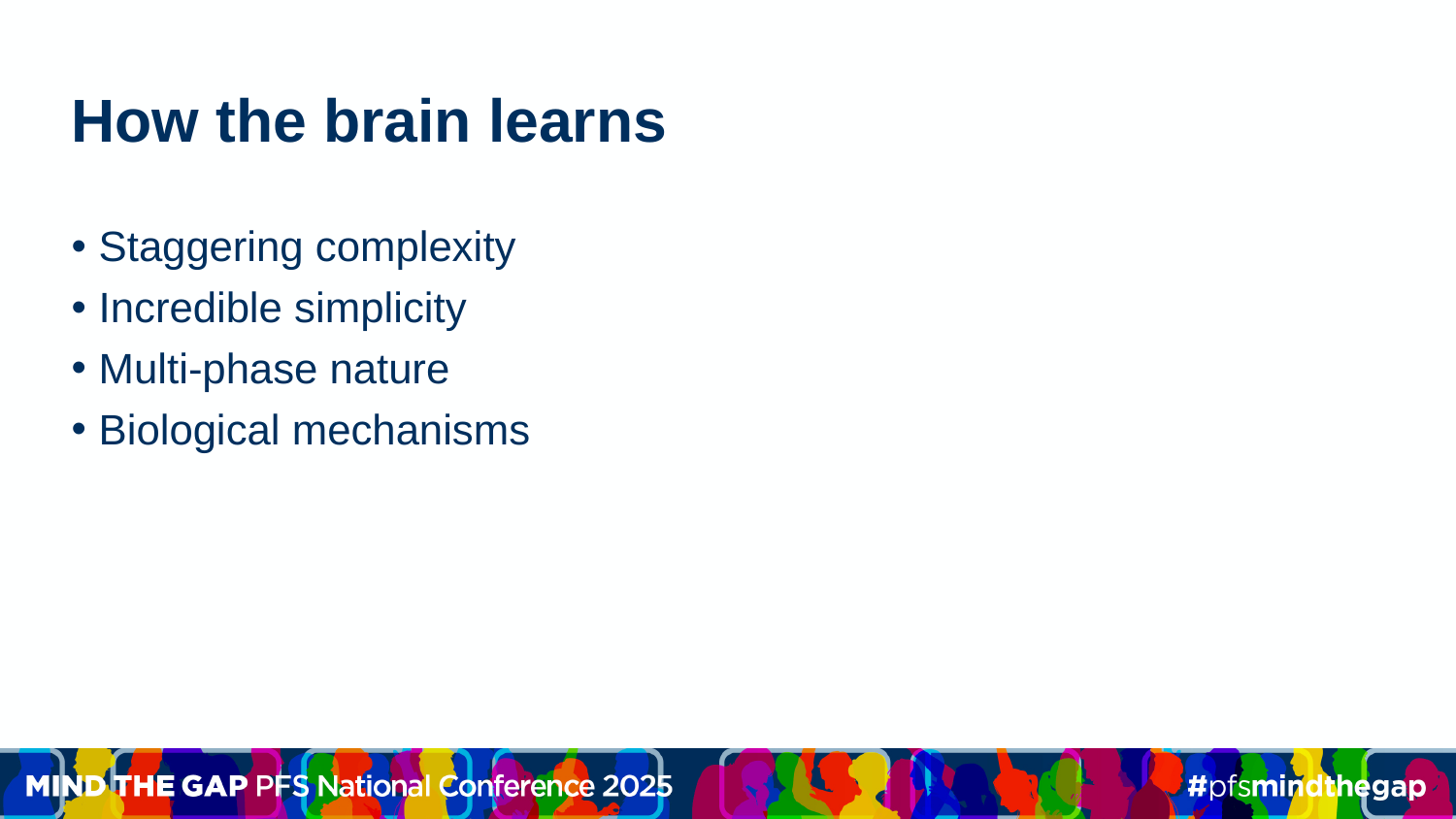

# How the brain learns
Staggering complexity
Incredible simplicity
Multi-phase nature
Biological mechanisms